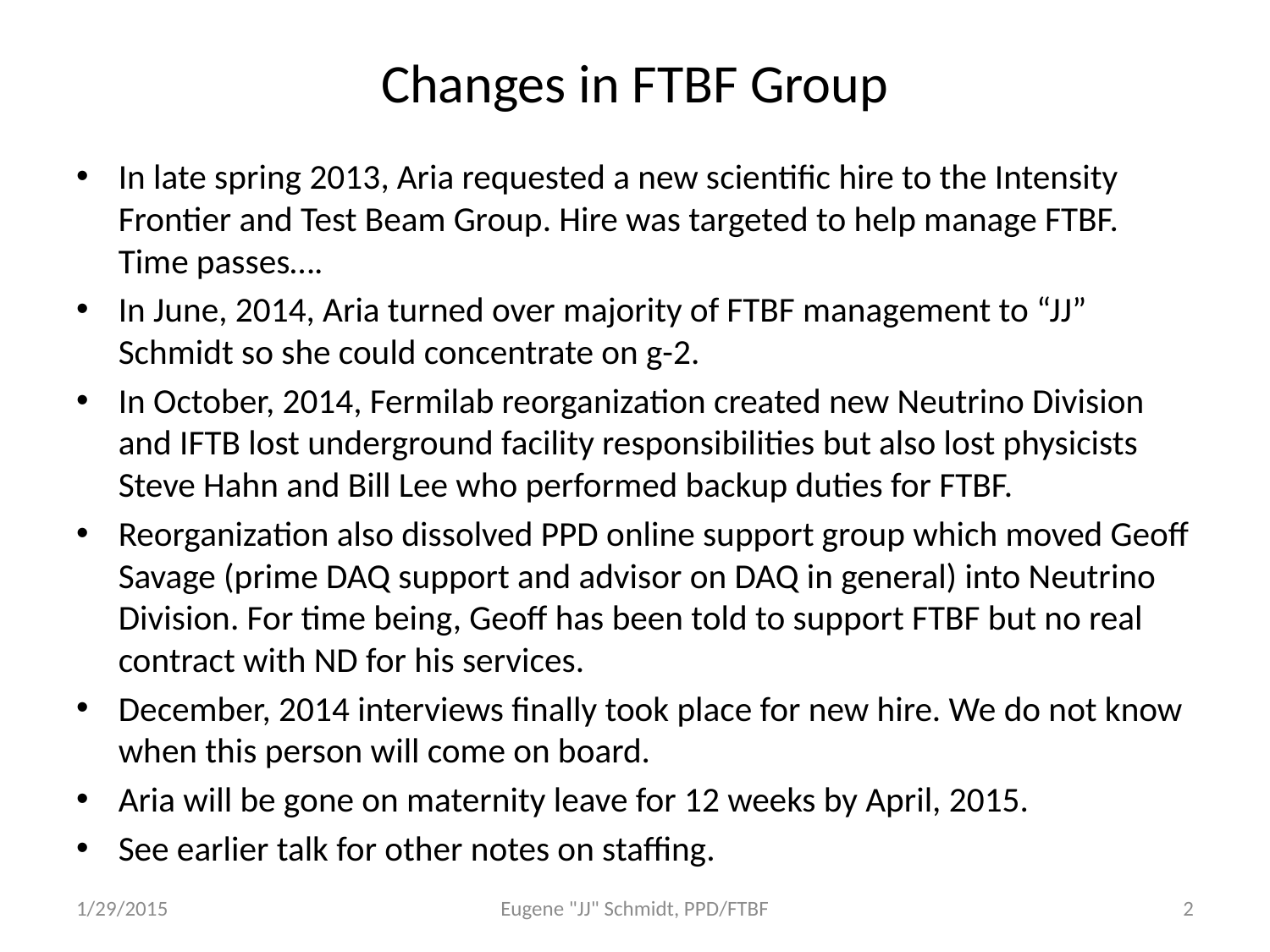

# Changes in FTBF Group
In late spring 2013, Aria requested a new scientific hire to the Intensity Frontier and Test Beam Group. Hire was targeted to help manage FTBF. Time passes….
In June, 2014, Aria turned over majority of FTBF management to “JJ” Schmidt so she could concentrate on g-2.
In October, 2014, Fermilab reorganization created new Neutrino Division and IFTB lost underground facility responsibilities but also lost physicists Steve Hahn and Bill Lee who performed backup duties for FTBF.
Reorganization also dissolved PPD online support group which moved Geoff Savage (prime DAQ support and advisor on DAQ in general) into Neutrino Division. For time being, Geoff has been told to support FTBF but no real contract with ND for his services.
December, 2014 interviews finally took place for new hire. We do not know when this person will come on board.
Aria will be gone on maternity leave for 12 weeks by April, 2015.
See earlier talk for other notes on staffing.

1/29/2015
Eugene "JJ" Schmidt, PPD/FTBF
2